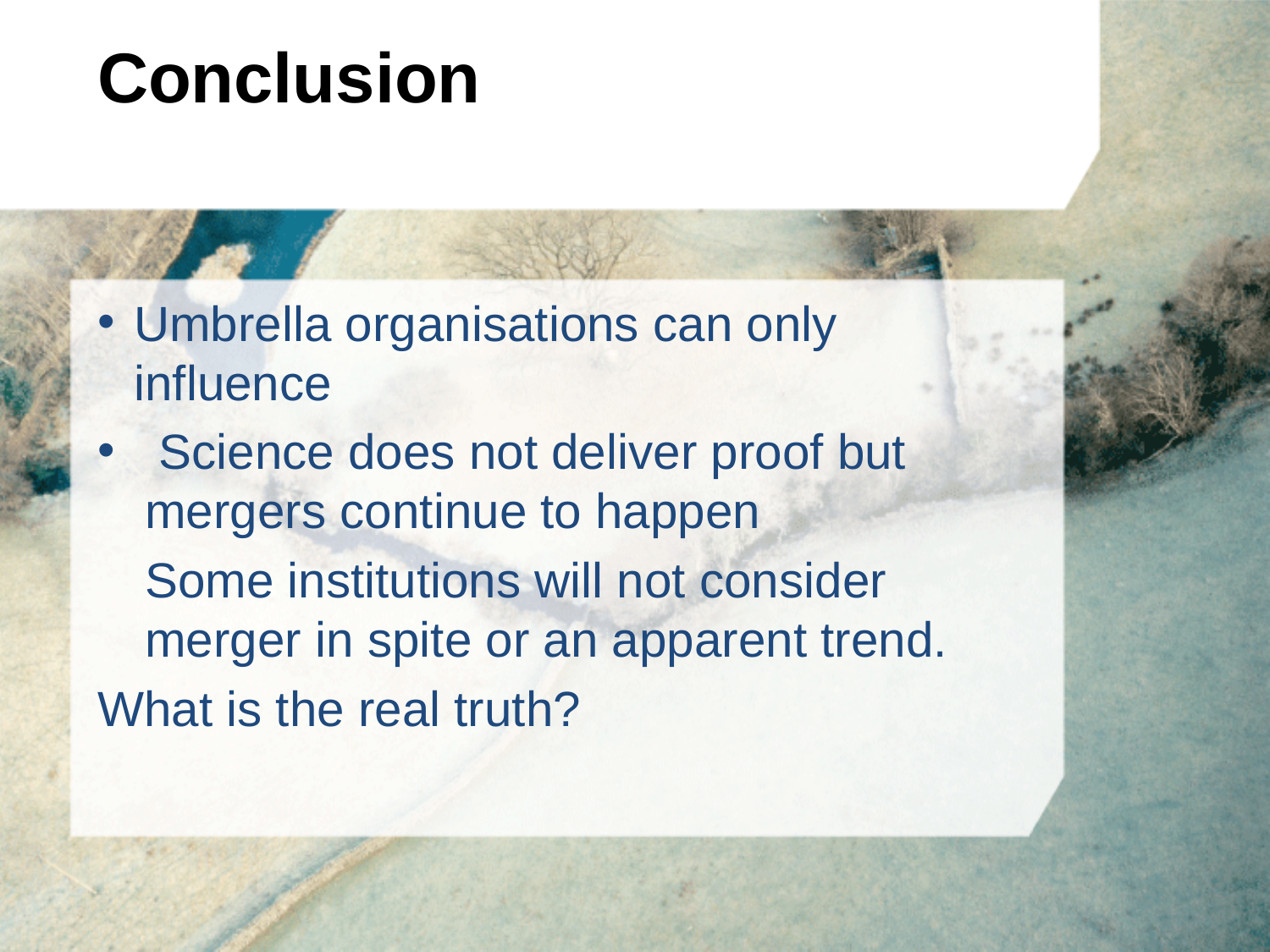

# Conclusion
Umbrella organisations can only influence
 Science does not deliver proof but mergers continue to happen
	Some institutions will not consider merger in spite or an apparent trend.
What is the real truth?